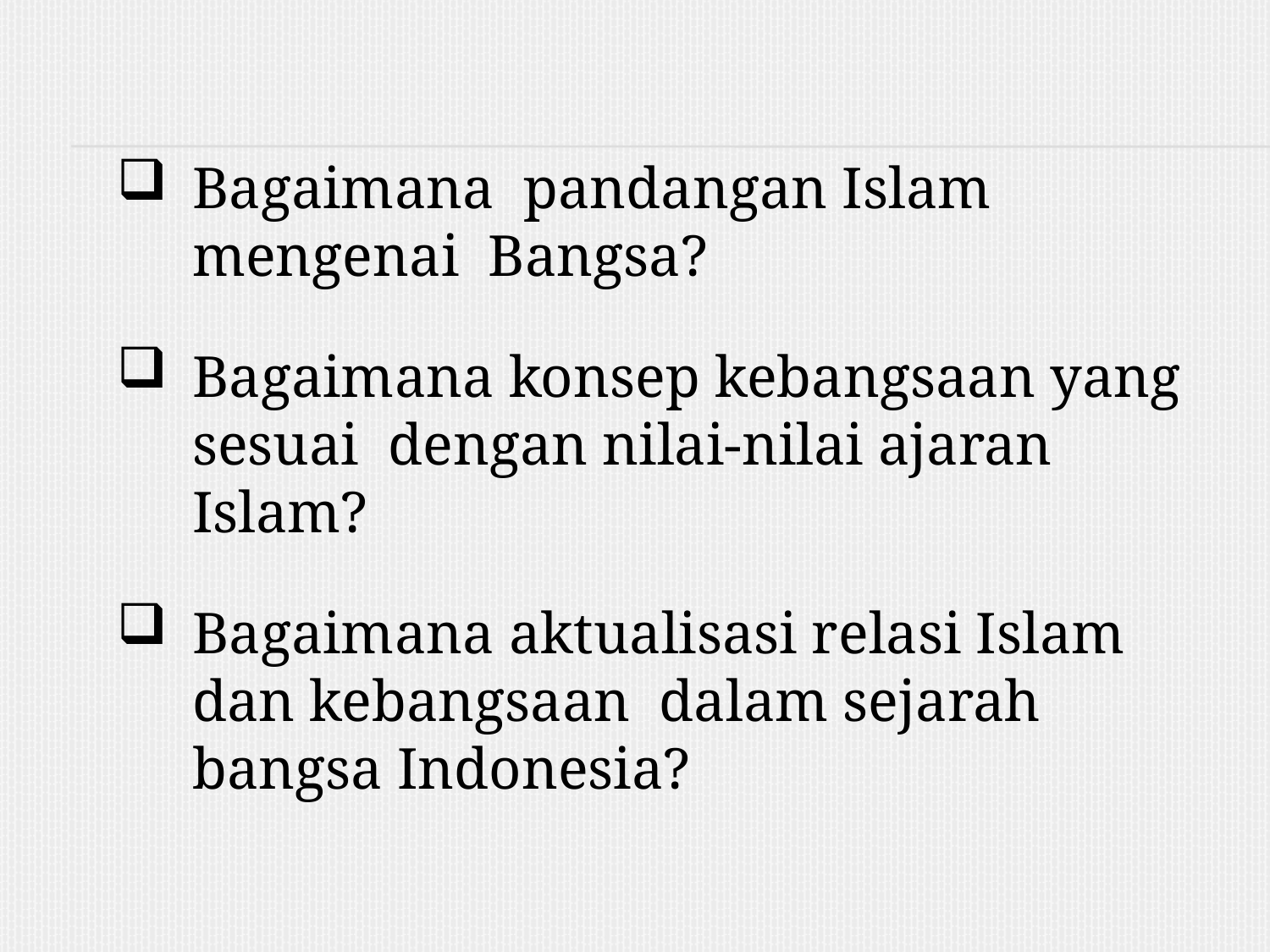

Bagaimana  pandangan Islam mengenai  Bangsa?
Bagaimana konsep kebangsaan yang sesuai  dengan nilai-nilai ajaran Islam?
Bagaimana aktualisasi relasi Islam dan kebangsaan  dalam sejarah bangsa Indonesia?